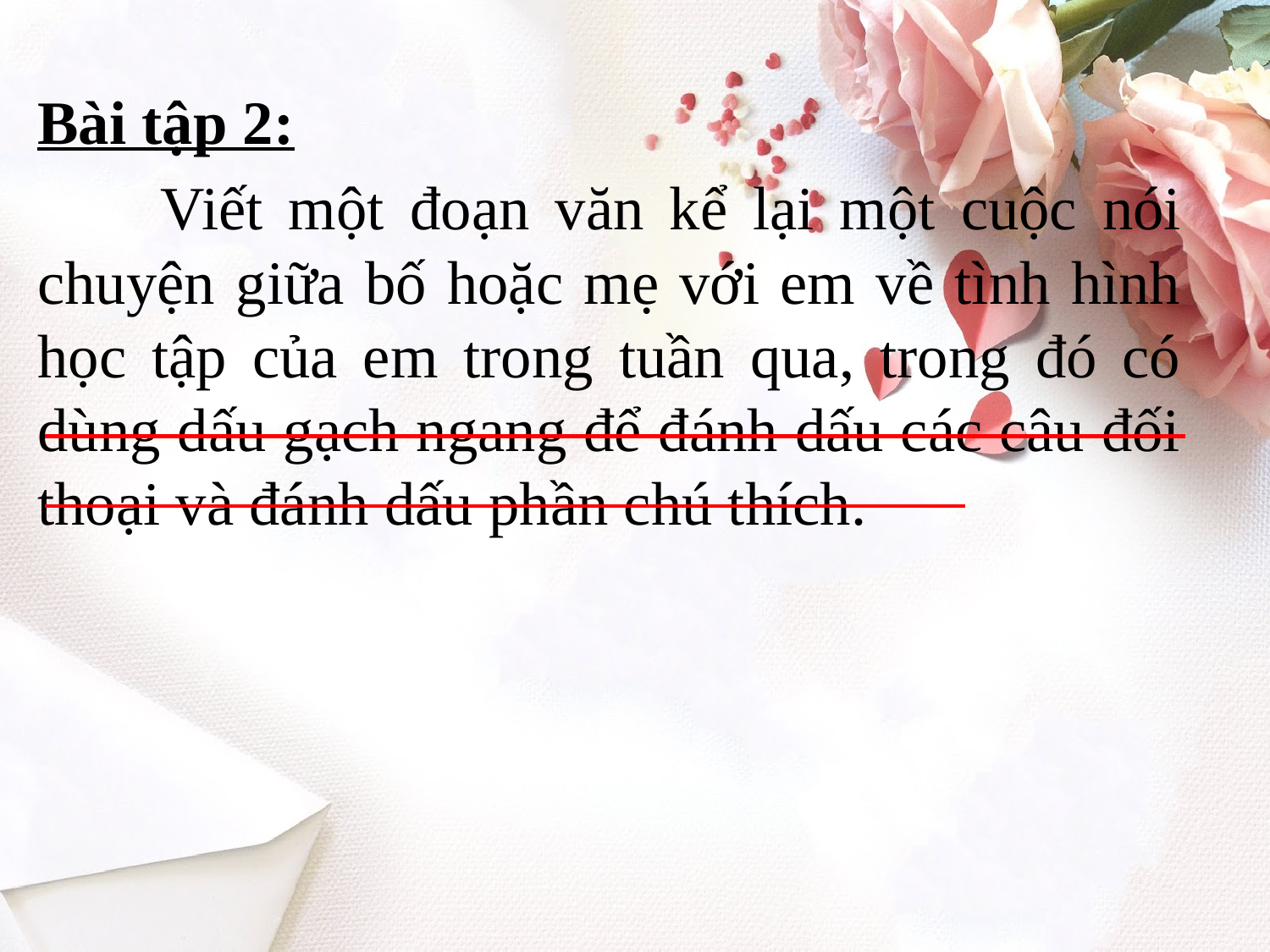

Bài tập 2:
	Viết một đoạn văn kể lại một cuộc nói chuyện giữa bố hoặc mẹ với em về tình hình học tập của em trong tuần qua, trong đó có dùng dấu gạch ngang để đánh dấu các câu đối thoại và đánh dấu phần chú thích.